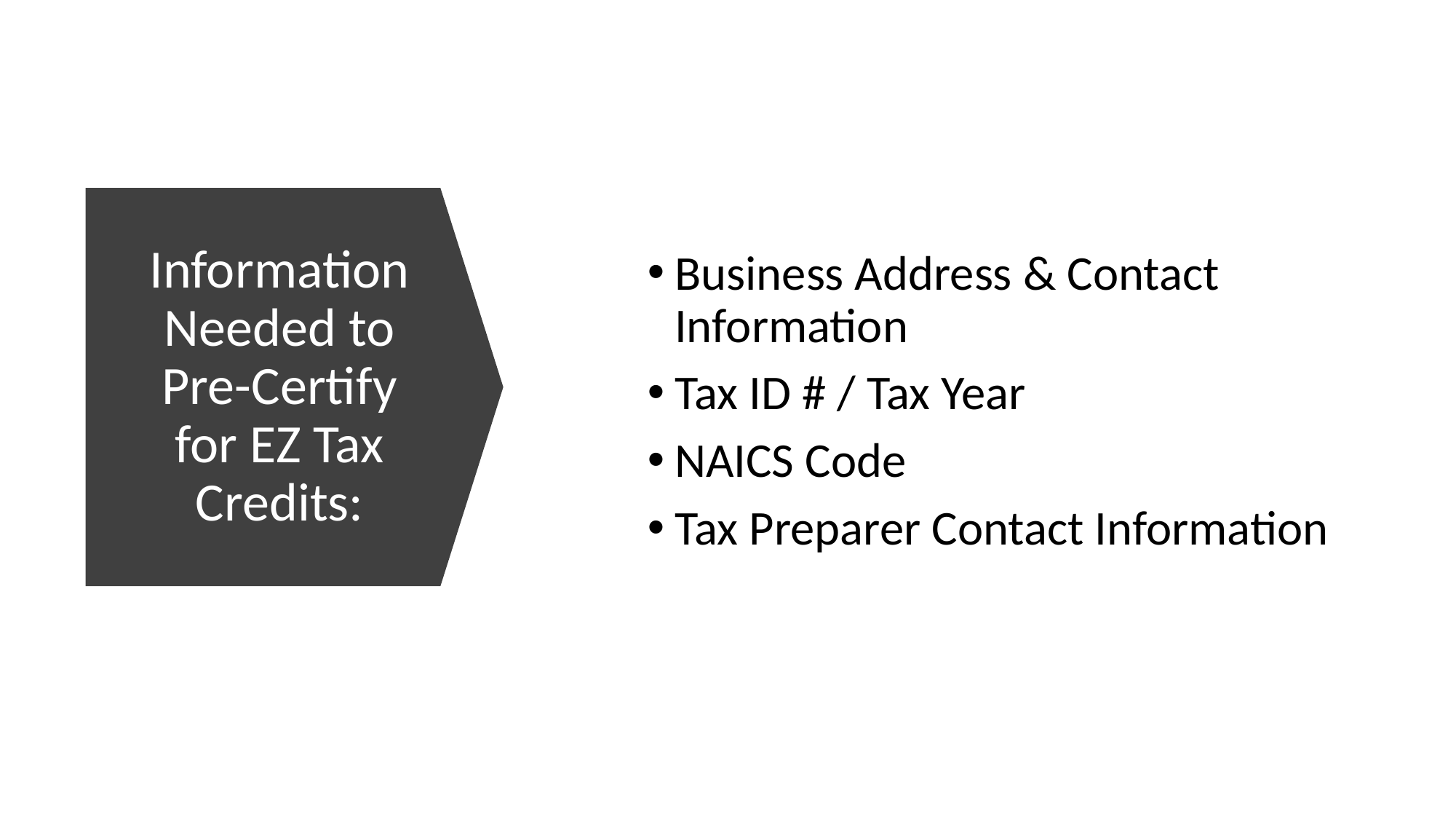

# Information Needed to Pre-Certify for EZ Tax Credits:
Business Address & Contact Information
Tax ID # / Tax Year
NAICS Code
Tax Preparer Contact Information